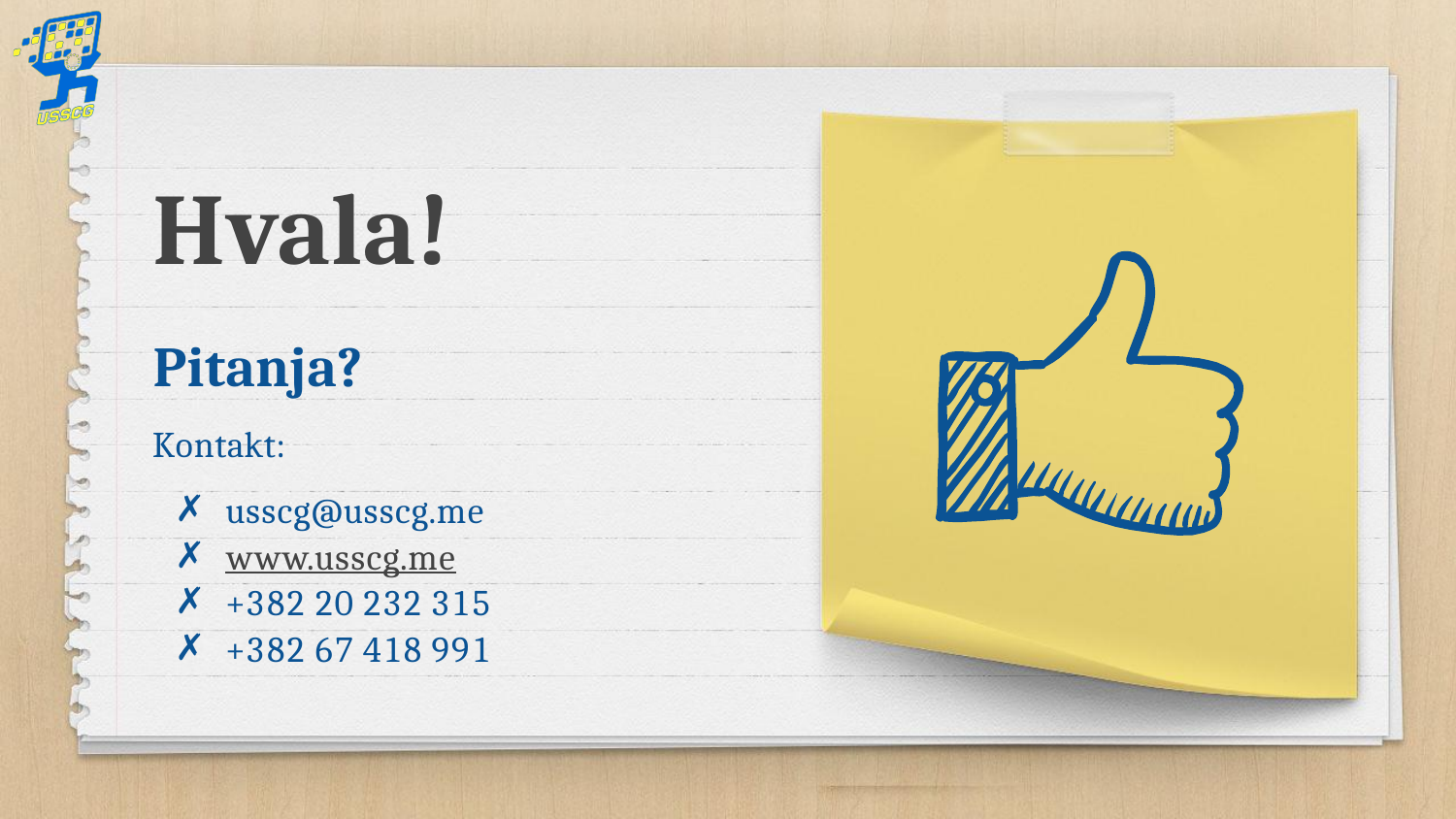

Hvala!

Pitanja?
Kontakt:
usscg@usscg.me
www.usscg.me
+382 20 232 315
+382 67 418 991